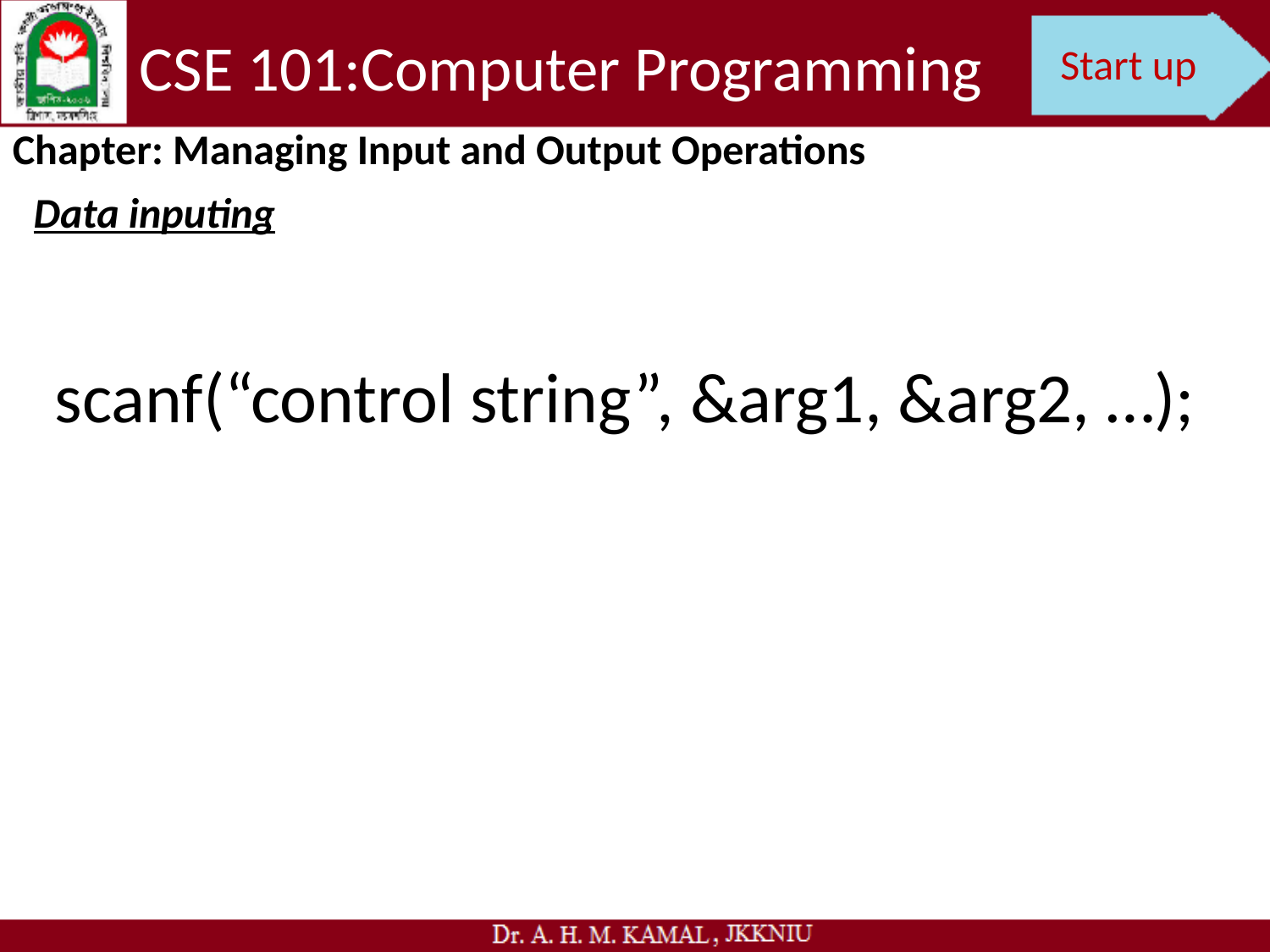

CSE 101:Computer Programming
Start up
Chapter: Managing Input and Output Operations
Data inputing
scanf(“control string”, &arg1, &arg2, …);